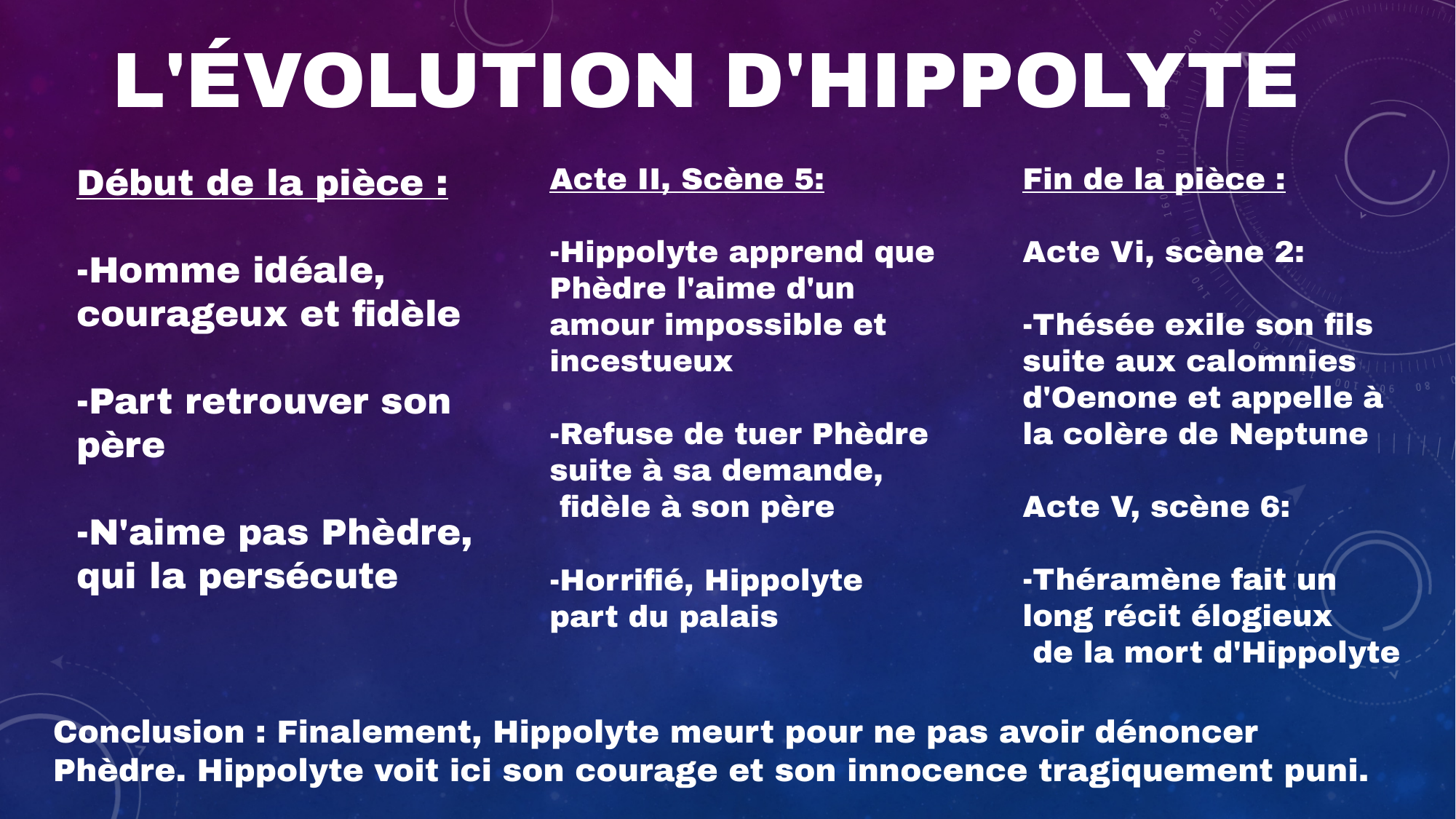

# L'évolution d'Hippolyte

Acte II, Scène 5:

-Hippolyte apprend que Phèdre l'aime d'un amour impossible et incestueux

-Refuse de tuer Phèdre suite à sa demande,
 fidèle à son père

-Horrifié, Hippolyte part du palais
Fin de la pièce :

Acte Vi, scène 2:

-Thésée exile son fils suite aux calomnies d'Oenone et appelle à la colère de Neptune

Acte V, scène 6:

-Théramène fait un long récit élogieux
 de la mort d'Hippolyte
Début de la pièce :

-Homme idéale, courageux et fidèle

-Part retrouver son père

-N'aime pas Phèdre, qui la persécute
Conclusion : Finalement, Hippolyte meurt pour ne pas avoir dénoncer Phèdre. Hippolyte voit ici son courage et son innocence tragiquement puni.